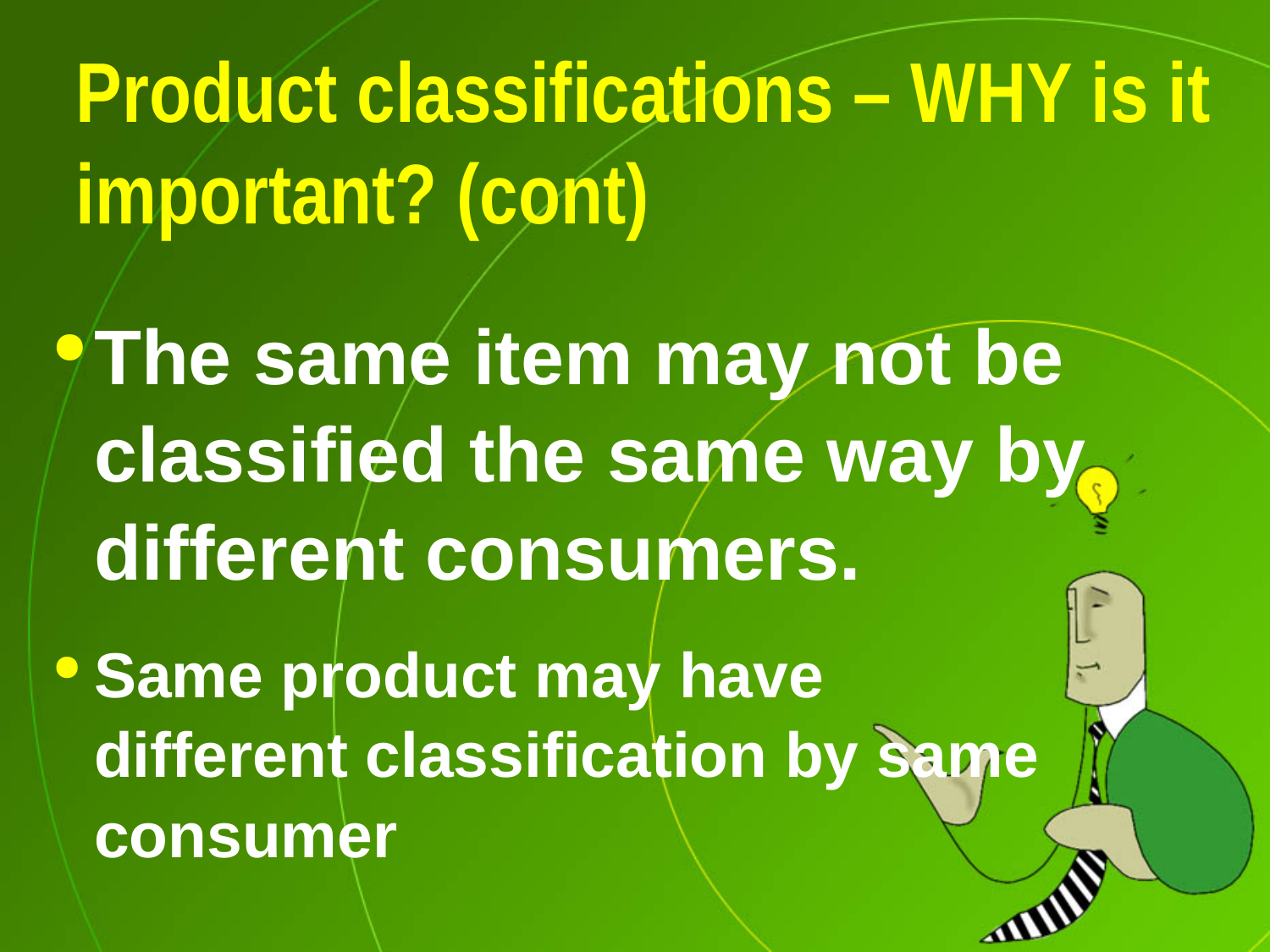

# Product classifications – WHY is it important? (cont)
The same item may not be classified the same way by different consumers.
Same product may have different classification by same consumer